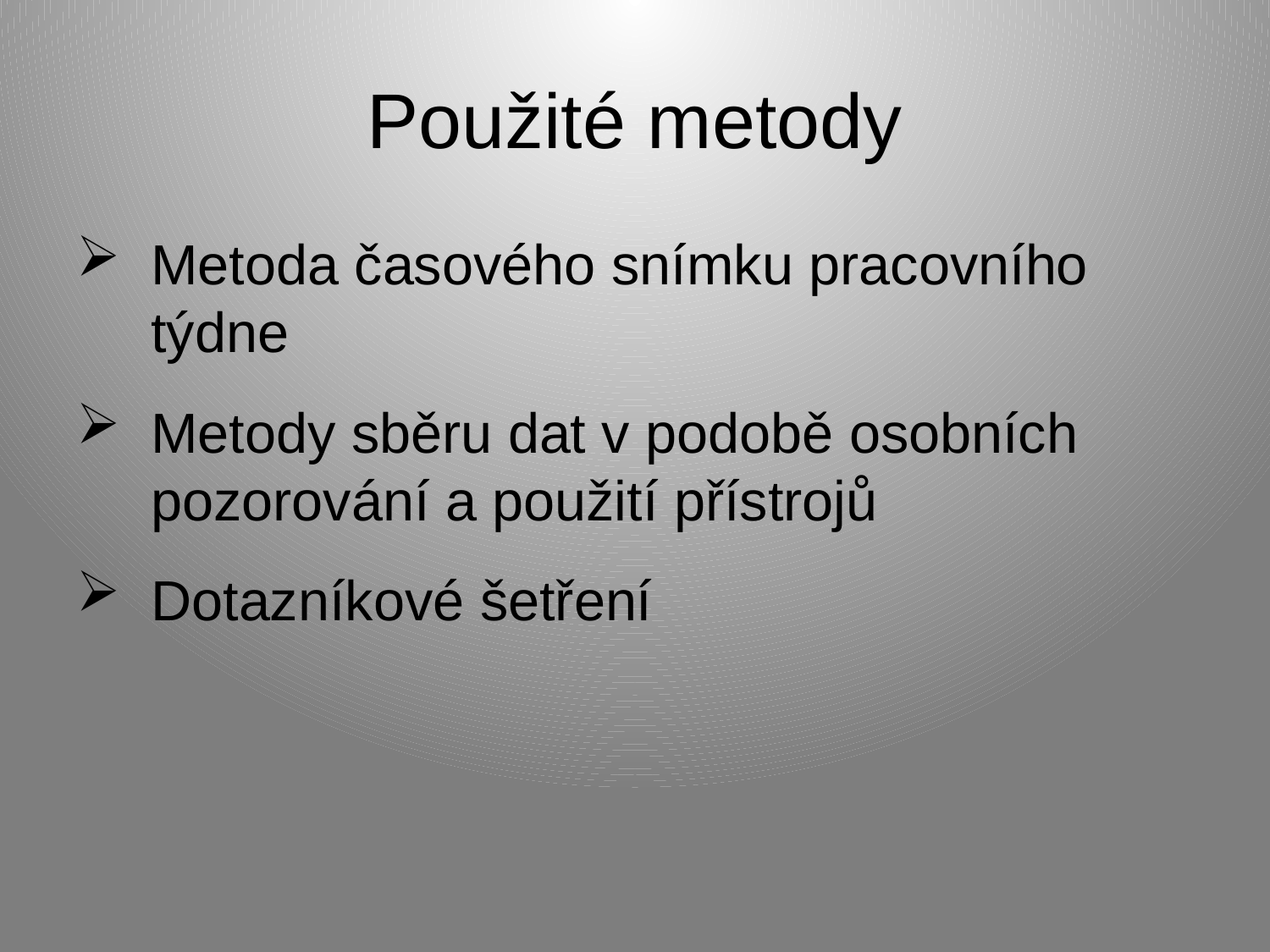

# Použité metody
Metoda časového snímku pracovního týdne
Metody sběru dat v podobě osobních pozorování a použití přístrojů
Dotazníkové šetření